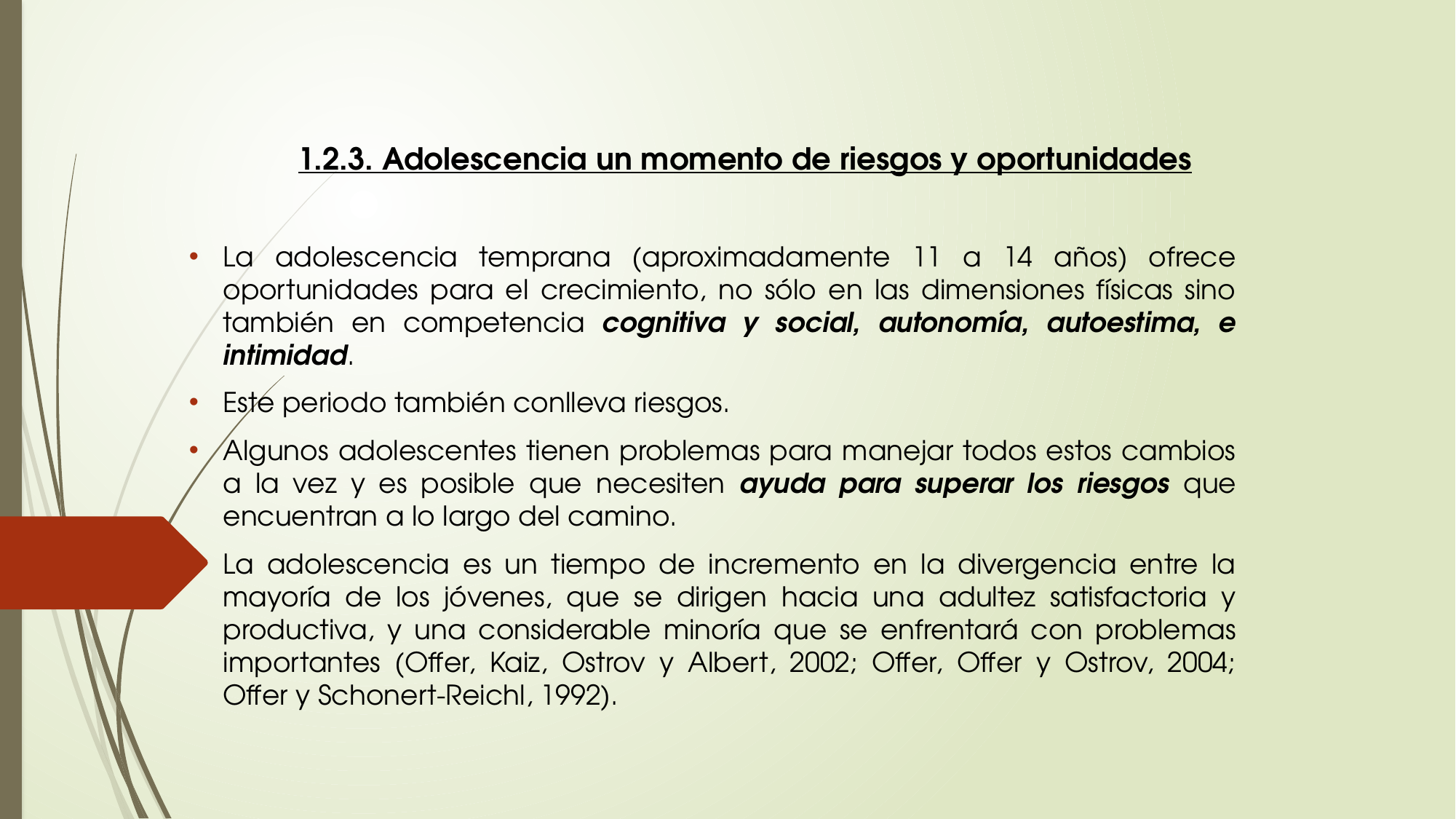

1.2.3. Adolescencia un momento de riesgos y oportunidades

La adolescencia temprana (aproximadamente 11 a 14 años) ofrece oportunidades para el crecimiento, no sólo en las dimensiones físicas sino también en competencia cognitiva y social, autonomía, autoestima, e intimidad.
Este periodo también conlleva riesgos.
Algunos adolescentes tienen problemas para manejar todos estos cambios a la vez y es posible que necesiten ayuda para superar los riesgos que encuentran a lo largo del camino.
La adolescencia es un tiempo de incremento en la divergencia entre la mayoría de los jóvenes, que se dirigen hacia una adultez satisfactoria y productiva, y una considerable minoría que se enfrentará con problemas importantes (Offer, Kaiz, Ostrov y Albert, 2002; Offer, Offer y Ostrov, 2004; Offer y Schonert-Reichl, 1992).